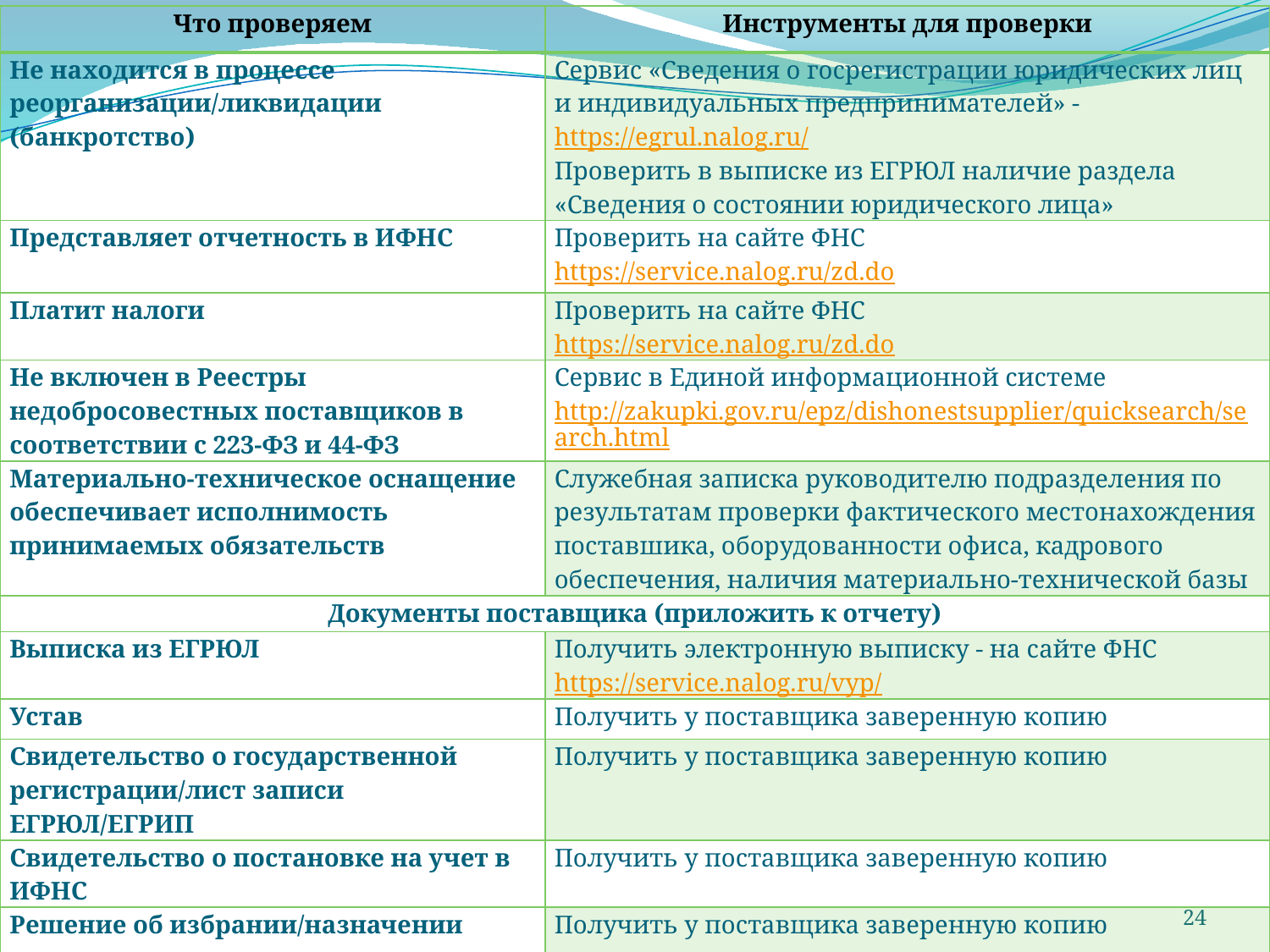

| Что проверяем | Инструменты для проверки |
| --- | --- |
| Не находится в процессе реорганизации/ликвидации (банкротство) | Сервис «Сведения о госрегистрации юридических лиц и индивидуальных предпринимателей» - https://egrul.nalog.ru/ Проверить в выписке из ЕГРЮЛ наличие раздела «Сведения о состоянии юридического лица» |
| Представляет отчетность в ИФНС | Проверить на сайте ФНС https://service.nalog.ru/zd.do |
| Платит налоги | Проверить на сайте ФНС https://service.nalog.ru/zd.do |
| Не включен в Реестры недобросовестных поставщиков в соответствии с 223-ФЗ и 44-ФЗ | Сервис в Единой информационной системе http://zakupki.gov.ru/epz/dishonestsupplier/quicksearch/search.html |
| Материально-техническое оснащение обеспечивает исполнимость принимаемых обязательств | Служебная записка руководителю подразделения по результатам проверки фактического местонахождения поставшика, оборудованности офиса, кадрового обеспечения, наличия материально-технической базы |
| Документы поставщика (приложить к отчету) |  |
| Выписка из ЕГРЮЛ | Получить электронную выписку - на сайте ФНС https://service.nalog.ru/vyp/ |
| Устав | Получить у поставщика заверенную копию |
| Свидетельство о государственной регистрации/лист записи ЕГРЮЛ/ЕГРИП | Получить у поставщика заверенную копию |
| Свидетельство о постановке на учет в ИФНС | Получить у поставщика заверенную копию |
| Решение об избрании/назначении руководителя | Получить у поставщика заверенную копию |
| Доверенность на подписанта | Получить у поставщика заверенную копию доверенности |
| Карточка поставщика | Заполняется поставщиком и является Приложением к отчету о проверке поставщика |
24